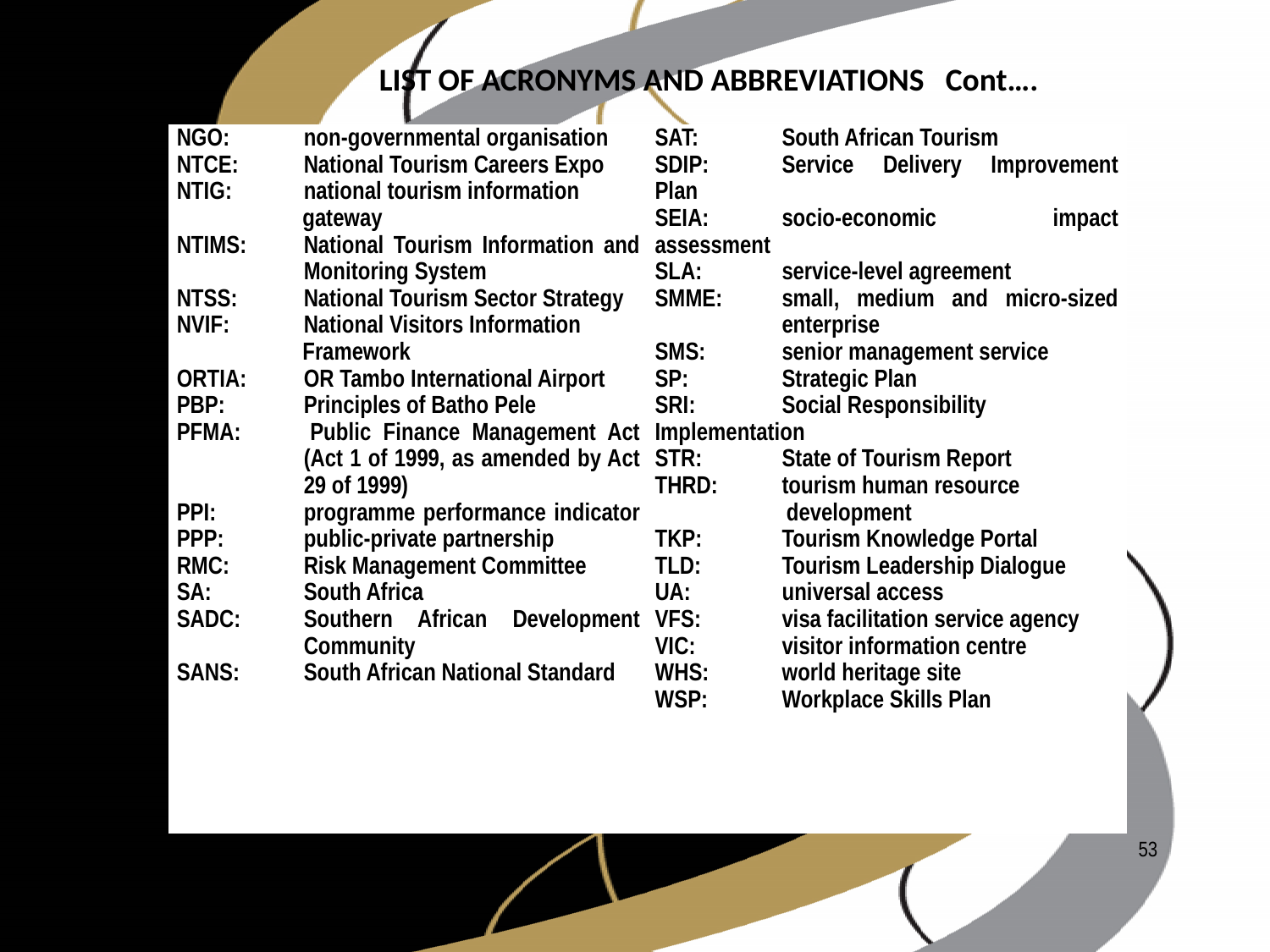

LIST OF ACRONYMS AND ABBREVIATIONS   Cont….

| NGO: non-governmental organisation NTCE: National Tourism Careers Expo NTIG: national tourism information gateway NTIMS: National Tourism Information and Monitoring System NTSS: National Tourism Sector Strategy NVIF: National Visitors Information Framework ORTIA: OR Tambo International Airport PBP: Principles of Batho Pele PFMA: Public Finance Management Act (Act 1 of 1999, as amended by Act 29 of 1999) PPI: programme performance indicator PPP: public-private partnership RMC: Risk Management Committee SA: South Africa SADC: Southern African Development Community SANS: South African National Standard | SAT: South African Tourism SDIP: Service Delivery Improvement Plan SEIA: socio-economic impact assessment SLA: service-level agreement SMME: small, medium and micro-sized enterprise SMS: senior management service SP: Strategic Plan SRI: Social Responsibility Implementation STR: State of Tourism Report THRD: tourism human resource development TKP: Tourism Knowledge Portal TLD: Tourism Leadership Dialogue UA: universal access VFS: visa facilitation service agency VIC: visitor information centre WHS: world heritage site WSP: Workplace Skills Plan |
| --- | --- |
53